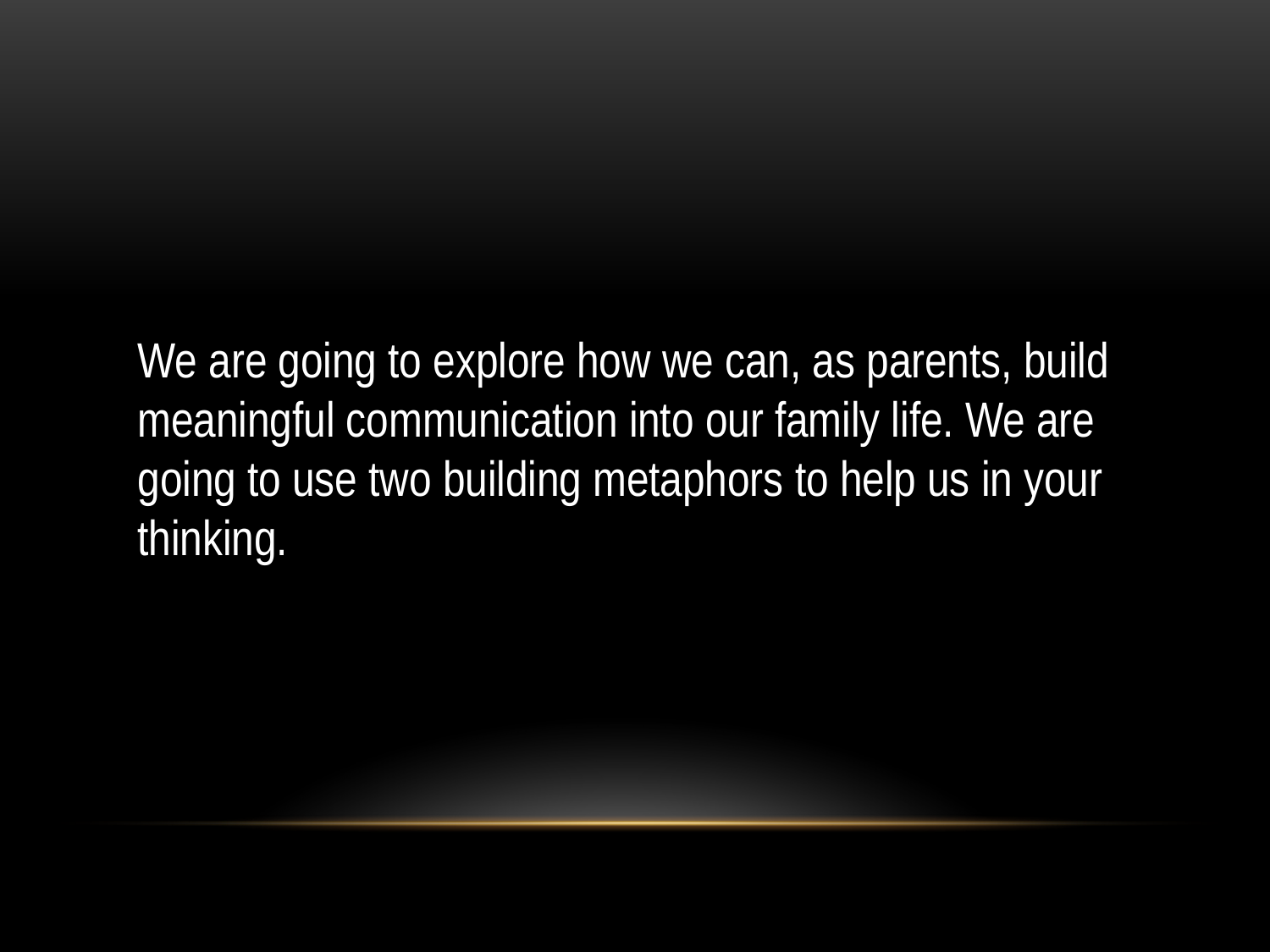

We are going to explore how we can, as parents, build meaningful communication into our family life. We are going to use two building metaphors to help us in your thinking.